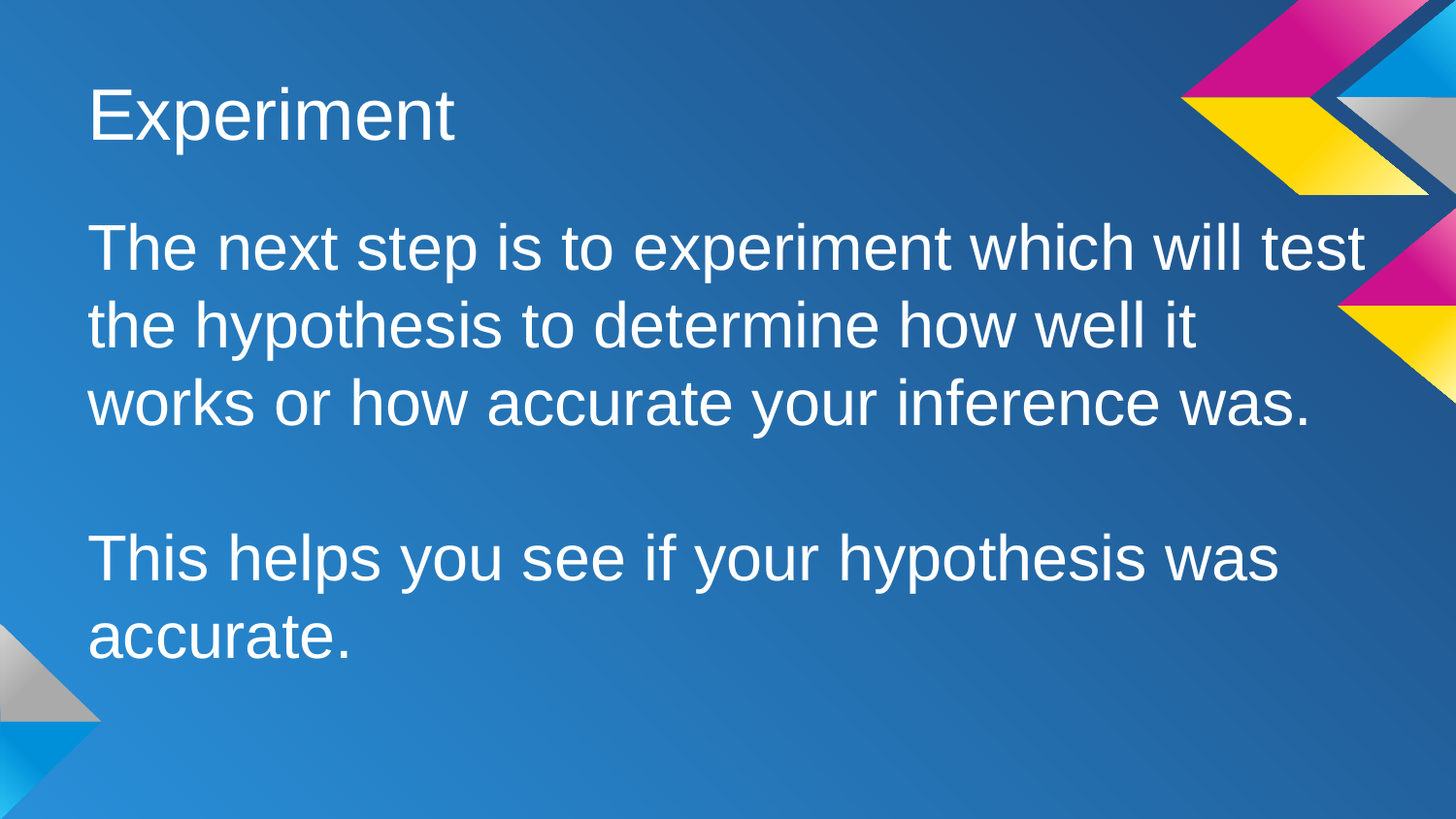

# Experiment
The next step is to experiment which will test the hypothesis to determine how well it works or how accurate your inference was.

This helps you see if your hypothesis was accurate.